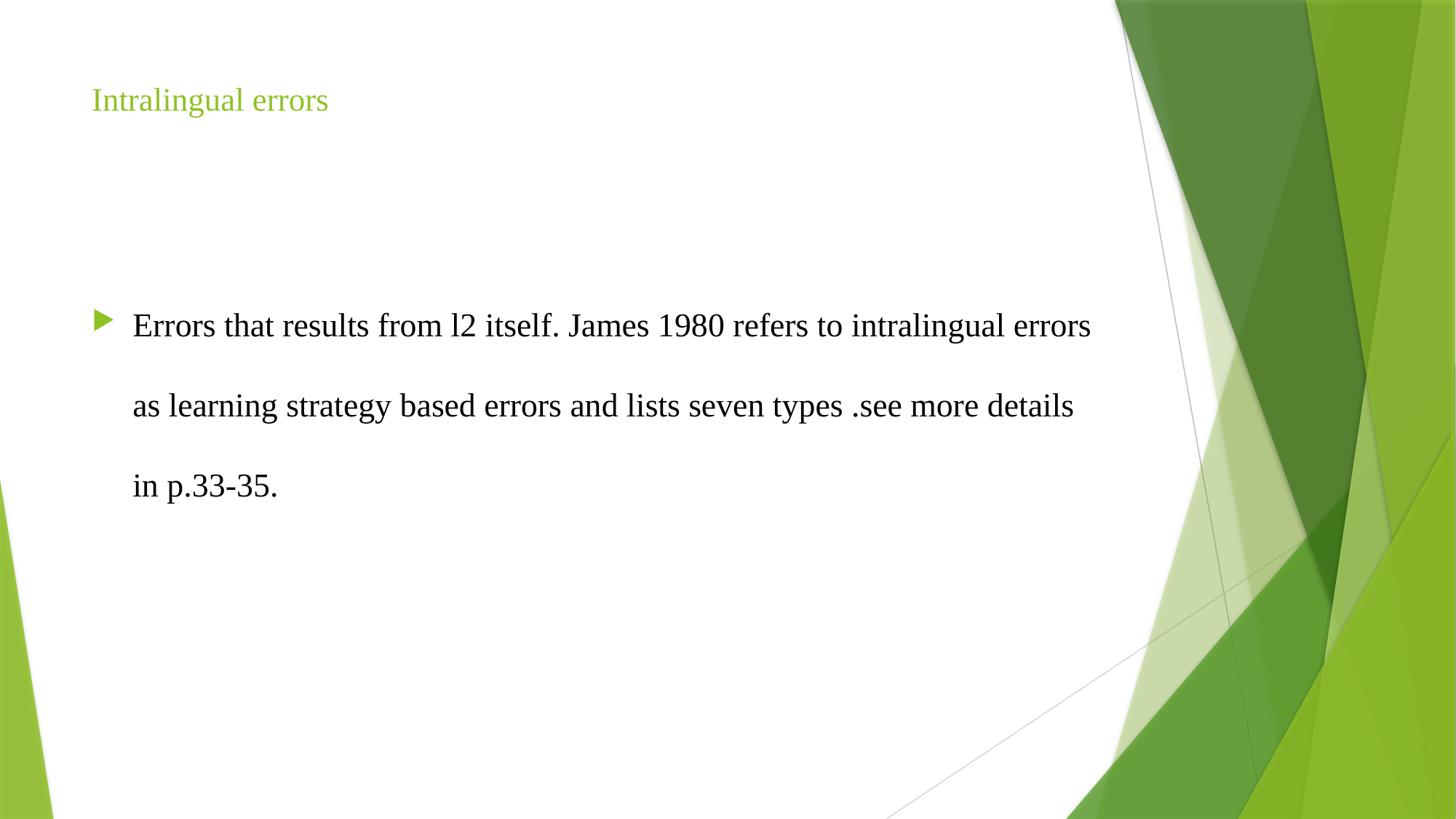

# Intralingual errors
Errors that results from l2 itself. James 1980 refers to intralingual errors as learning strategy based errors and lists seven types .see more details in p.33-35.